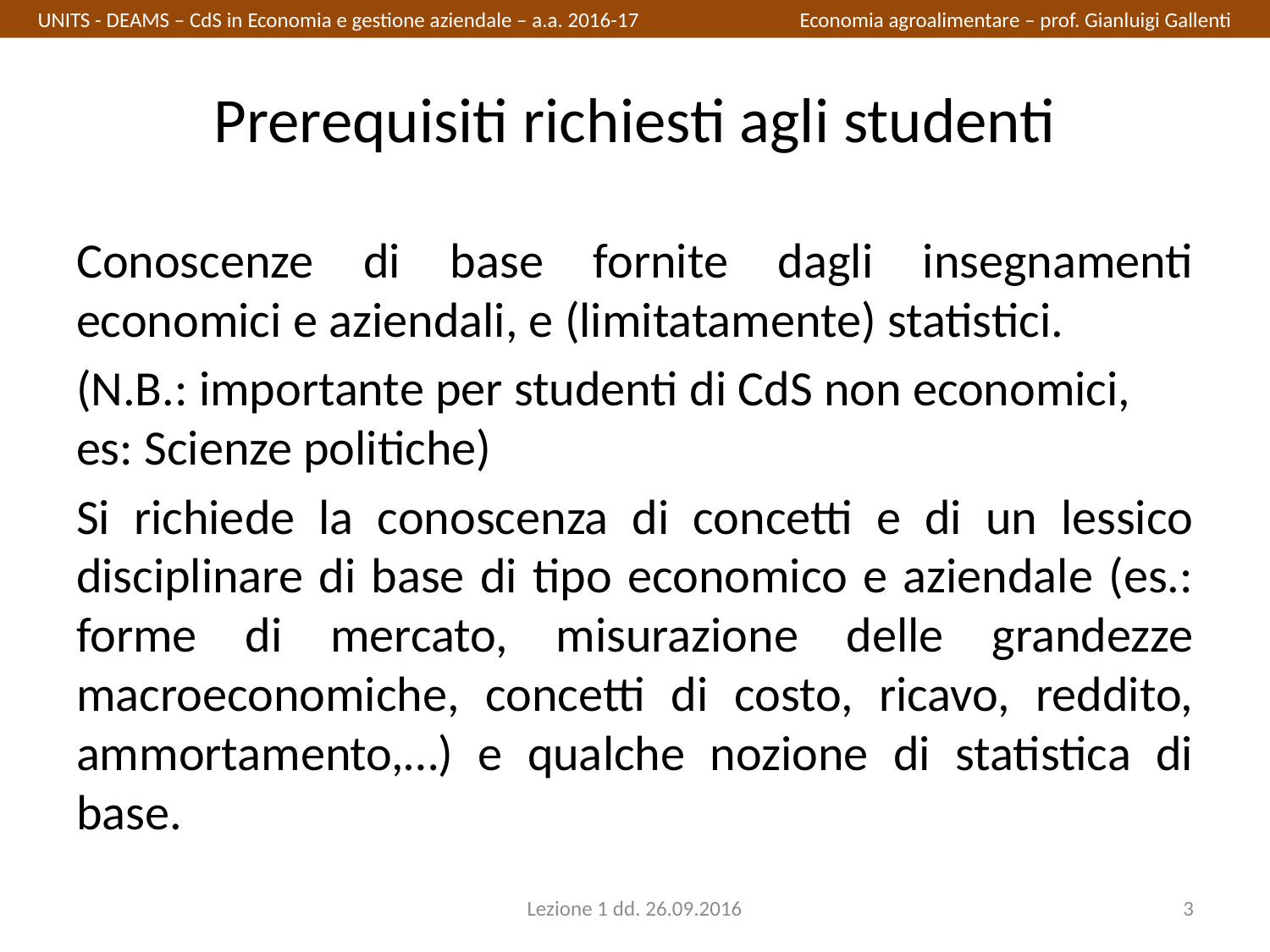

UNITS - DEAMS – CdS in Economia e gestione aziendale – a.a. 2016-17		Economia agroalimentare – prof. Gianluigi Gallenti
# Prerequisiti richiesti agli studenti
Conoscenze di base fornite dagli insegnamenti economici e aziendali, e (limitatamente) statistici.
(N.B.: importante per studenti di CdS non economici, es: Scienze politiche)
Si richiede la conoscenza di concetti e di un lessico disciplinare di base di tipo economico e aziendale (es.: forme di mercato, misurazione delle grandezze macroeconomiche, concetti di costo, ricavo, reddito, ammortamento,…) e qualche nozione di statistica di base.

Lezione 1 dd. 26.09.2016
3